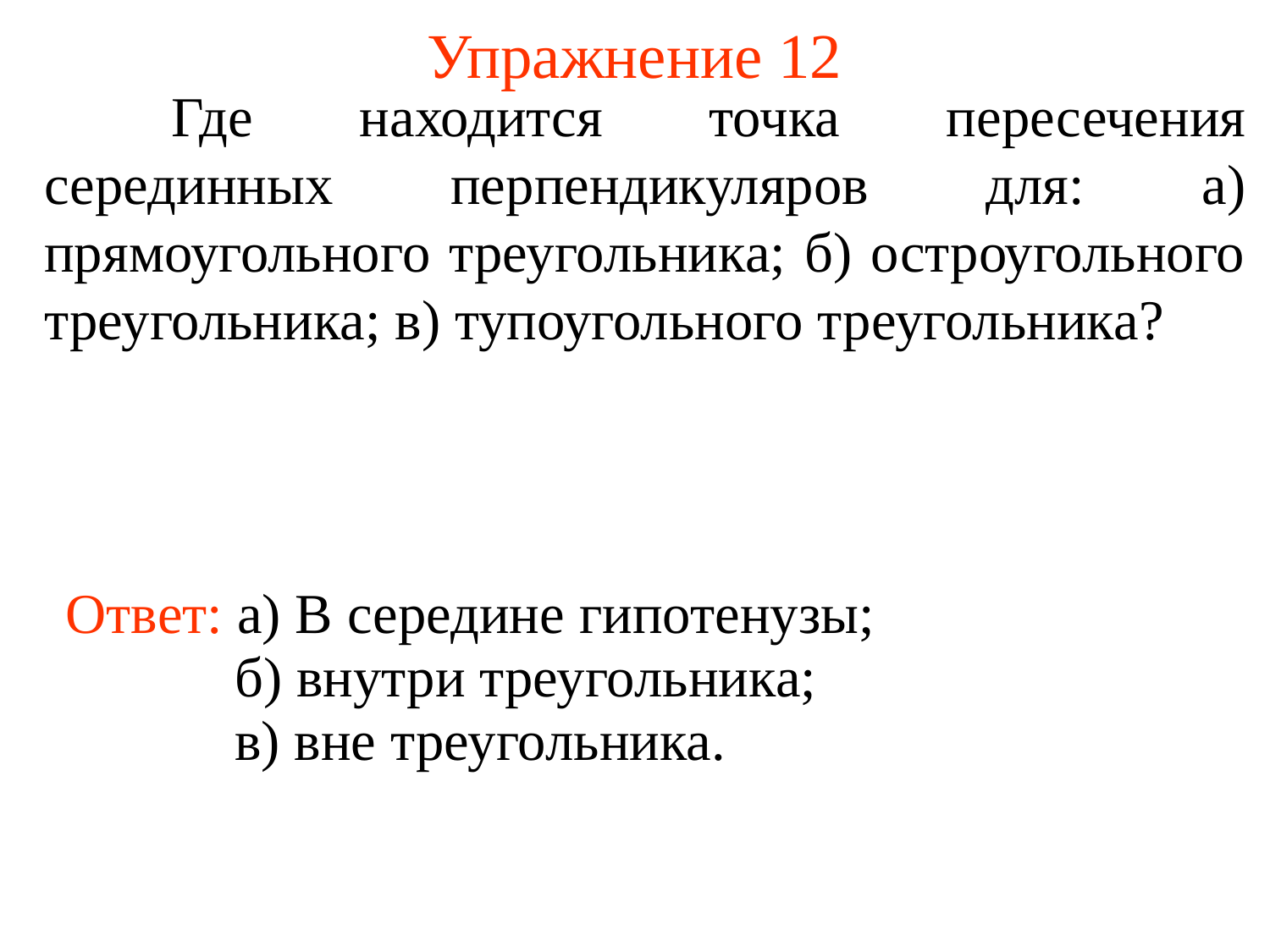

# Упражнение 12
	Где находится точка пересечения серединных перпендикуляров для: а) прямоугольного треугольника; б) остроугольного треугольника; в) тупоугольного треугольника?
Ответ: а) В середине гипотенузы;
б) внутри треугольника;
в) вне треугольника.